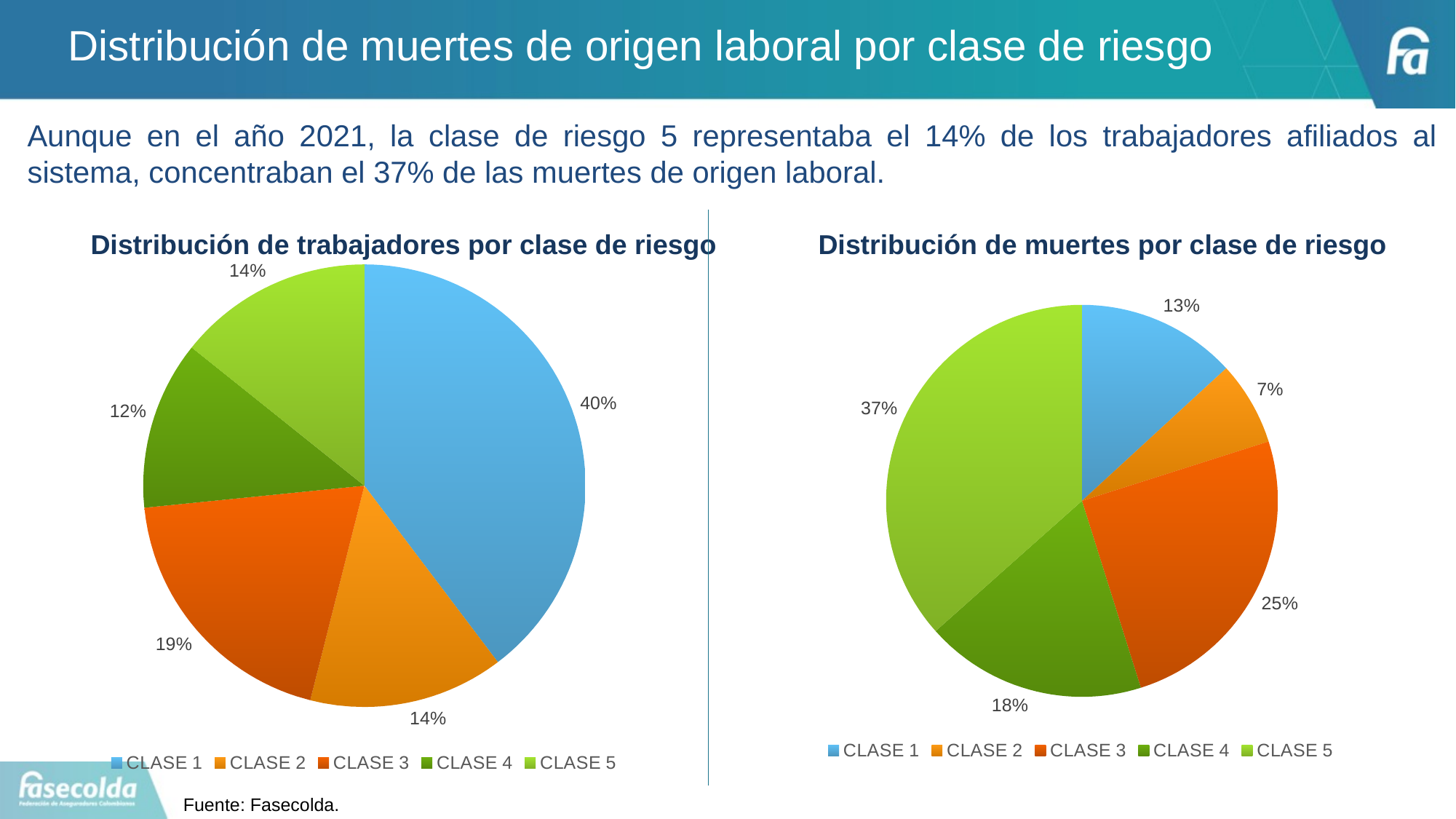

# Distribución de muertes de origen laboral por clase de riesgo
Aunque en el año 2021, la clase de riesgo 5 representaba el 14% de los trabajadores afiliados al sistema, concentraban el 37% de las muertes de origen laboral.
Distribución de trabajadores por clase de riesgo
Distribución de muertes por clase de riesgo

### Chart

| Category |  |
|---|---|
| CLASE 1 | 4282886.08333333 |
| CLASE 2 | 1538077.75 |
| CLASE 3 | 2101645.16666667 |
| CLASE 4 | 1329959.91666667 |
| CLASE 5 | 1539349.75 |

### Chart

| Category |  |
|---|---|
| CLASE 1 | 80.0 |
| CLASE 2 | 42.0 |
| CLASE 3 | 152.0 |
| CLASE 4 | 111.0 |
| CLASE 5 | 222.0 |
Fuente: Fasecolda.